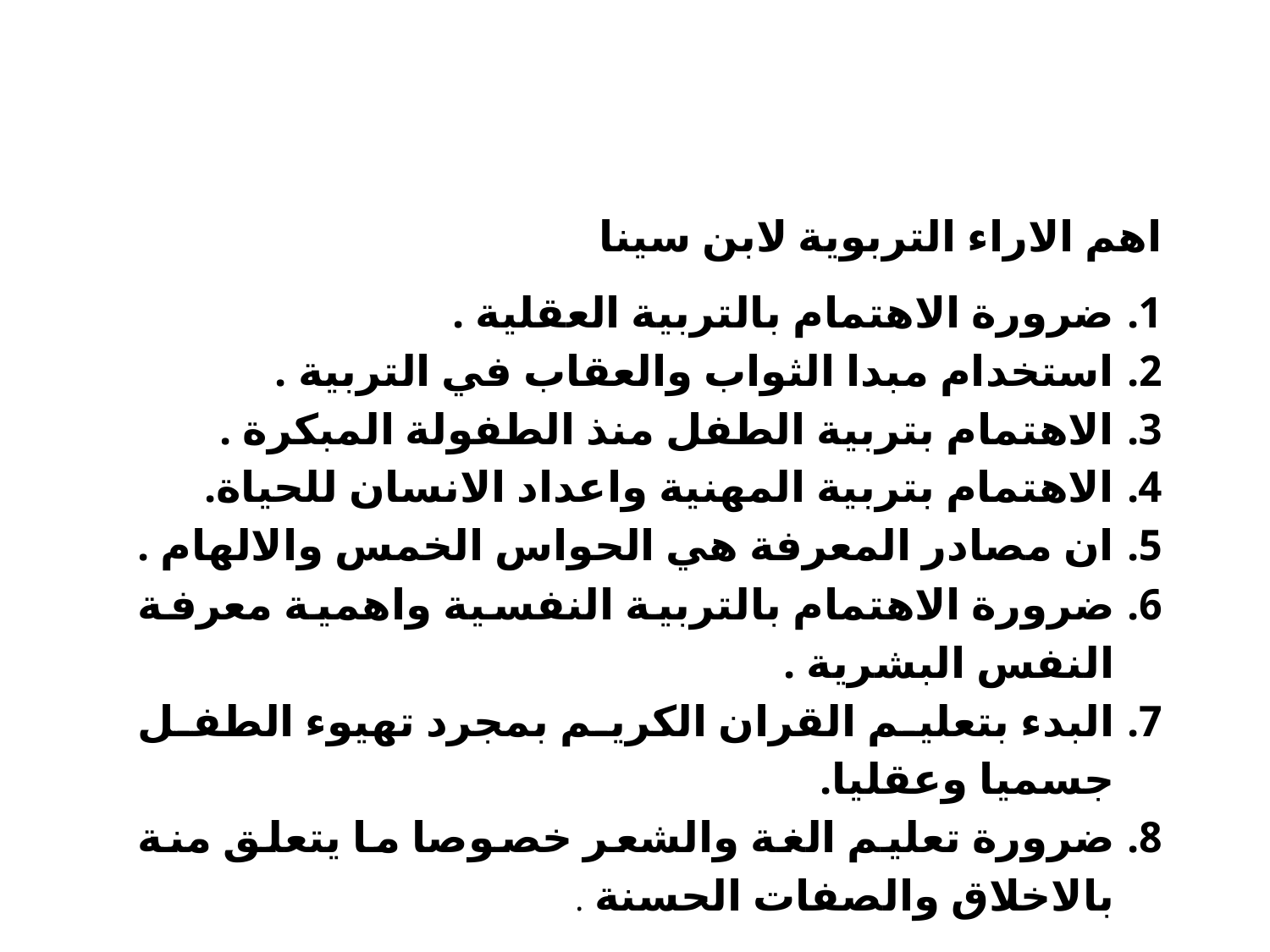

اهم الاراء التربوية لابن سينا
ضرورة الاهتمام بالتربية العقلية .
استخدام مبدا الثواب والعقاب في التربية .
الاهتمام بتربية الطفل منذ الطفولة المبكرة .
الاهتمام بتربية المهنية واعداد الانسان للحياة.
ان مصادر المعرفة هي الحواس الخمس والالهام .
ضرورة الاهتمام بالتربية النفسية واهمية معرفة النفس البشرية .
البدء بتعليم القران الكريم بمجرد تهيوء الطفل جسميا وعقليا.
ضرورة تعليم الغة والشعر خصوصا ما يتعلق منة بالاخلاق والصفات الحسنة .